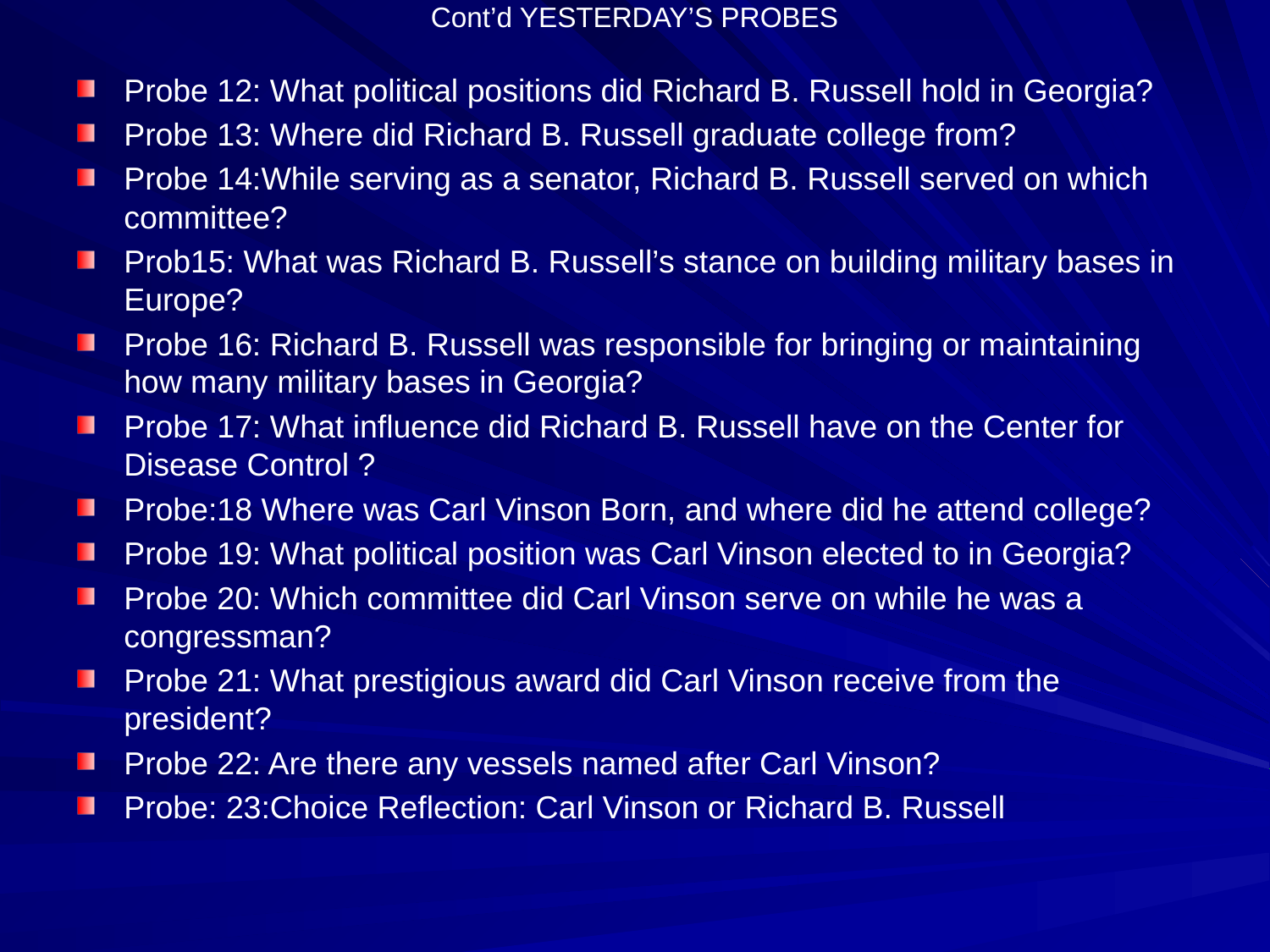

# Cont’d YESTERDAY’S PROBES
Probe 12: What political positions did Richard B. Russell hold in Georgia?
Probe 13: Where did Richard B. Russell graduate college from?
Probe 14:While serving as a senator, Richard B. Russell served on which committee?
Prob15: What was Richard B. Russell’s stance on building military bases in Europe?
Probe 16: Richard B. Russell was responsible for bringing or maintaining how many military bases in Georgia?
Probe 17: What influence did Richard B. Russell have on the Center for Disease Control ?
Probe:18 Where was Carl Vinson Born, and where did he attend college?
Probe 19: What political position was Carl Vinson elected to in Georgia?
Probe 20: Which committee did Carl Vinson serve on while he was a congressman?
Probe 21: What prestigious award did Carl Vinson receive from the president?
Probe 22: Are there any vessels named after Carl Vinson?
Probe: 23:Choice Reflection: Carl Vinson or Richard B. Russell